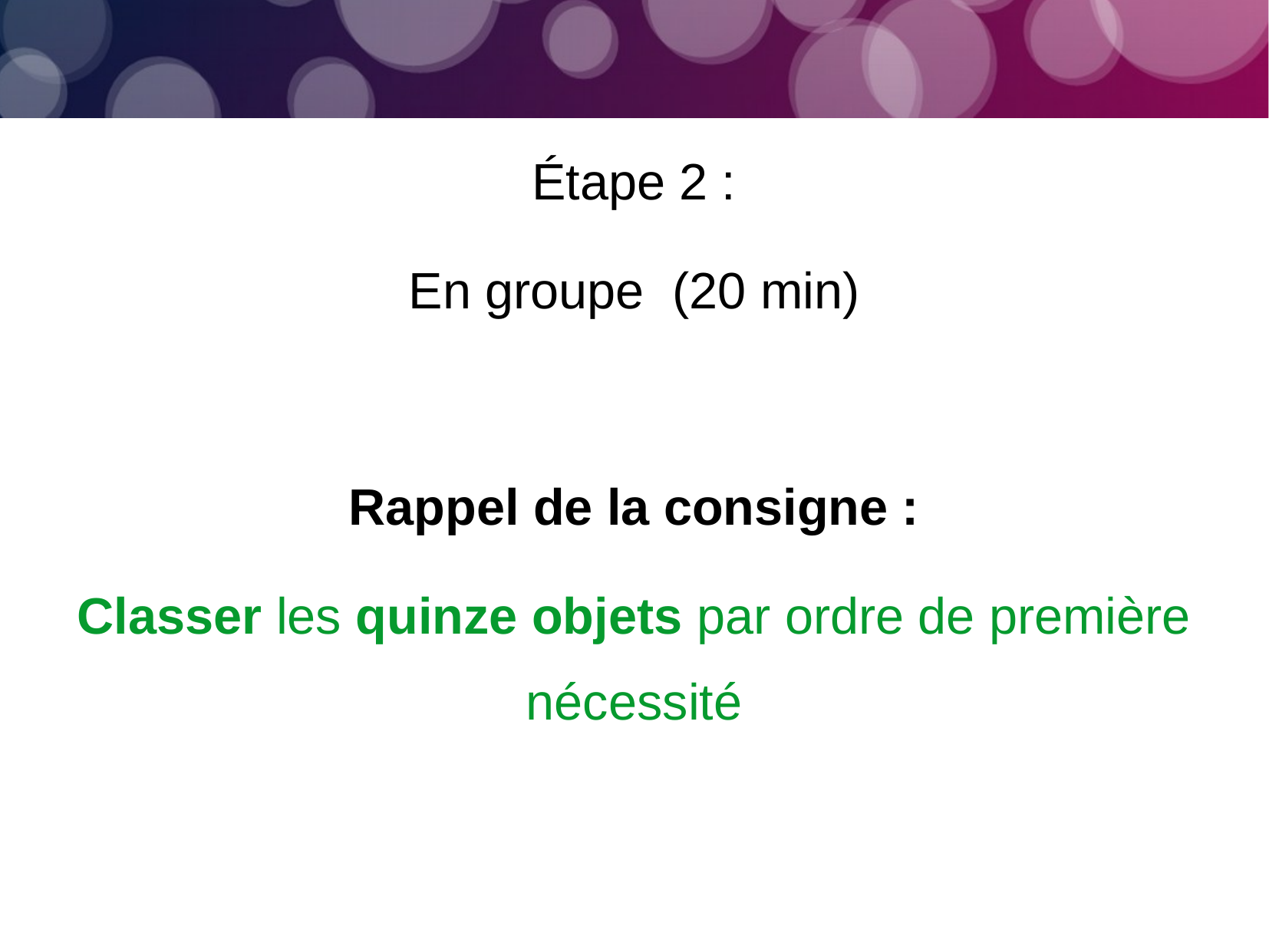

Étape 2 :
En groupe  (20 min)

Rappel de la consigne :
Classer les quinze objets par ordre de première nécessité